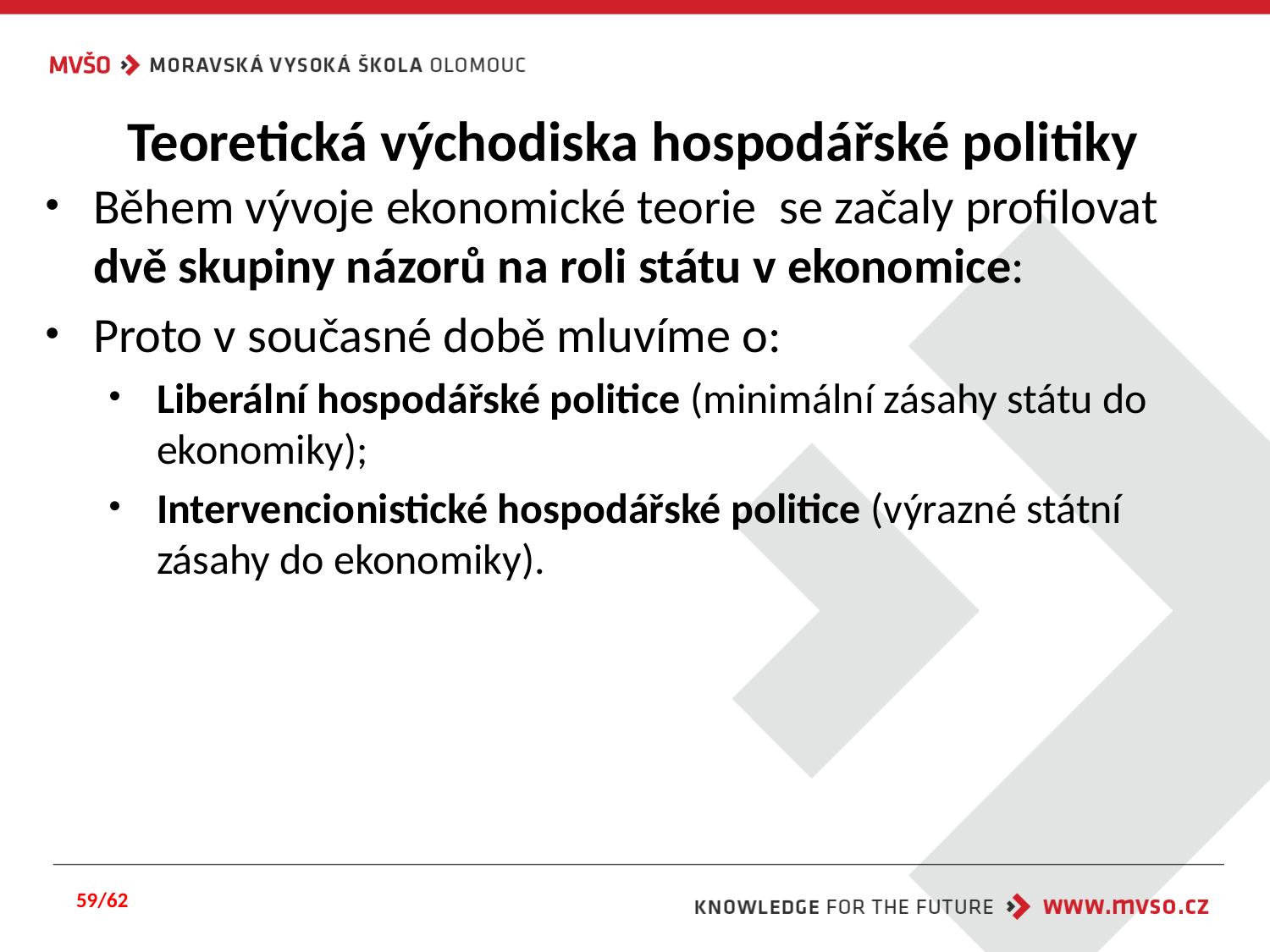

# Teoretická východiska hospodářské politiky
Během vývoje ekonomické teorie  se začaly profilovat dvě skupiny názorů na roli státu v ekonomice:
Proto v současné době mluvíme o:
Liberální hospodářské politice (minimální zásahy státu do ekonomiky);
Intervencionistické hospodářské politice (výrazné státní zásahy do ekonomiky).
59/62